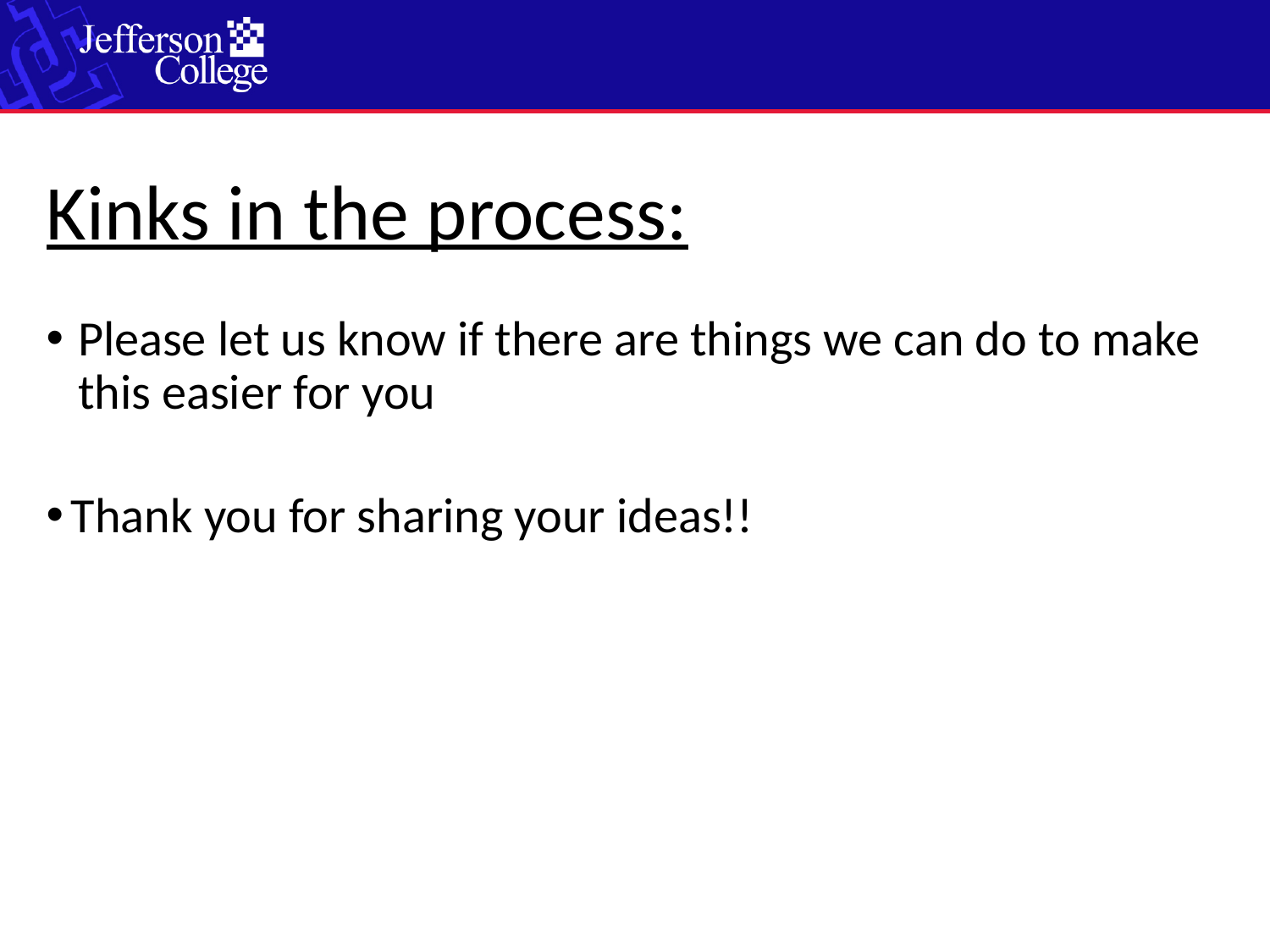

# Kinks in the process:
Please let us know if there are things we can do to make this easier for you

Thank you for sharing your ideas!!